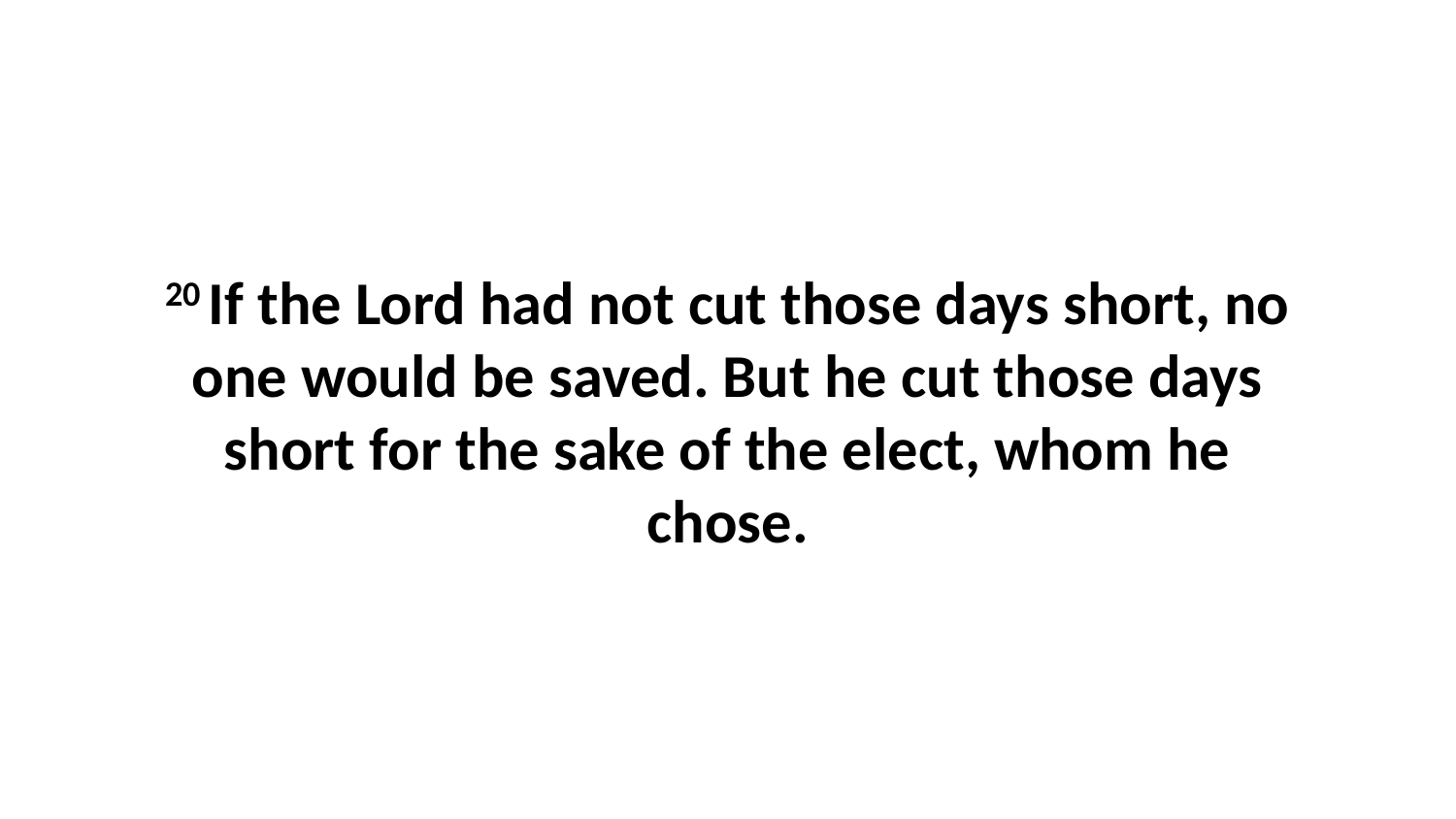

20 If the Lord had not cut those days short, no one would be saved. But he cut those days short for the sake of the elect, whom he chose.